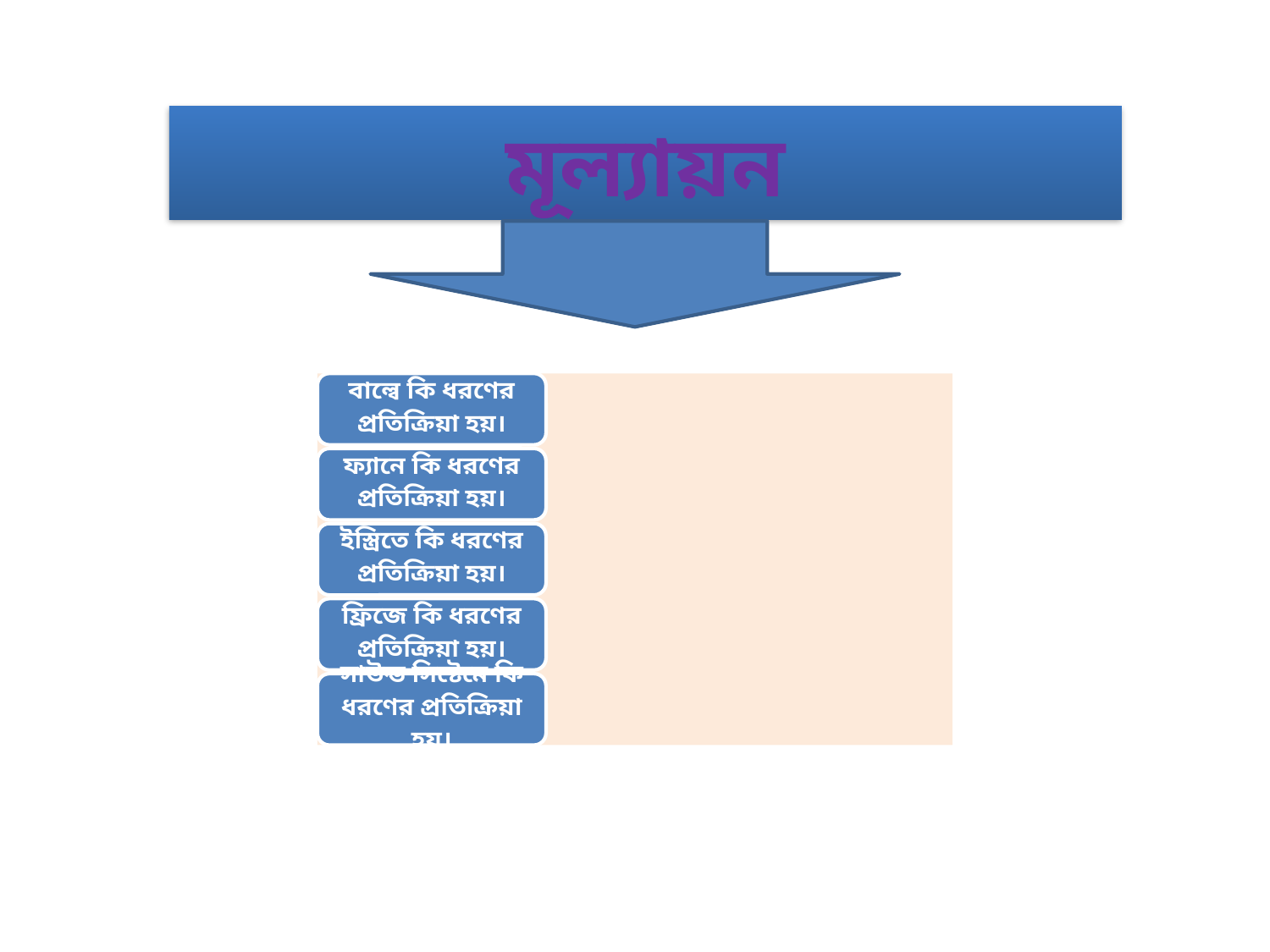

মূল্যায়ন

বাল্বে কি ধরণের প্রতিক্রিয়া হয়।
ফ্যানে কি ধরণের প্রতিক্রিয়া হয়।
ইস্ত্রিতে কি ধরণের প্রতিক্রিয়া হয়।
ফ্রিজে কি ধরণের প্রতিক্রিয়া হয়।
সাউন্ড সিষ্টেমে কি ধরণের প্রতিক্রিয়া হয়।